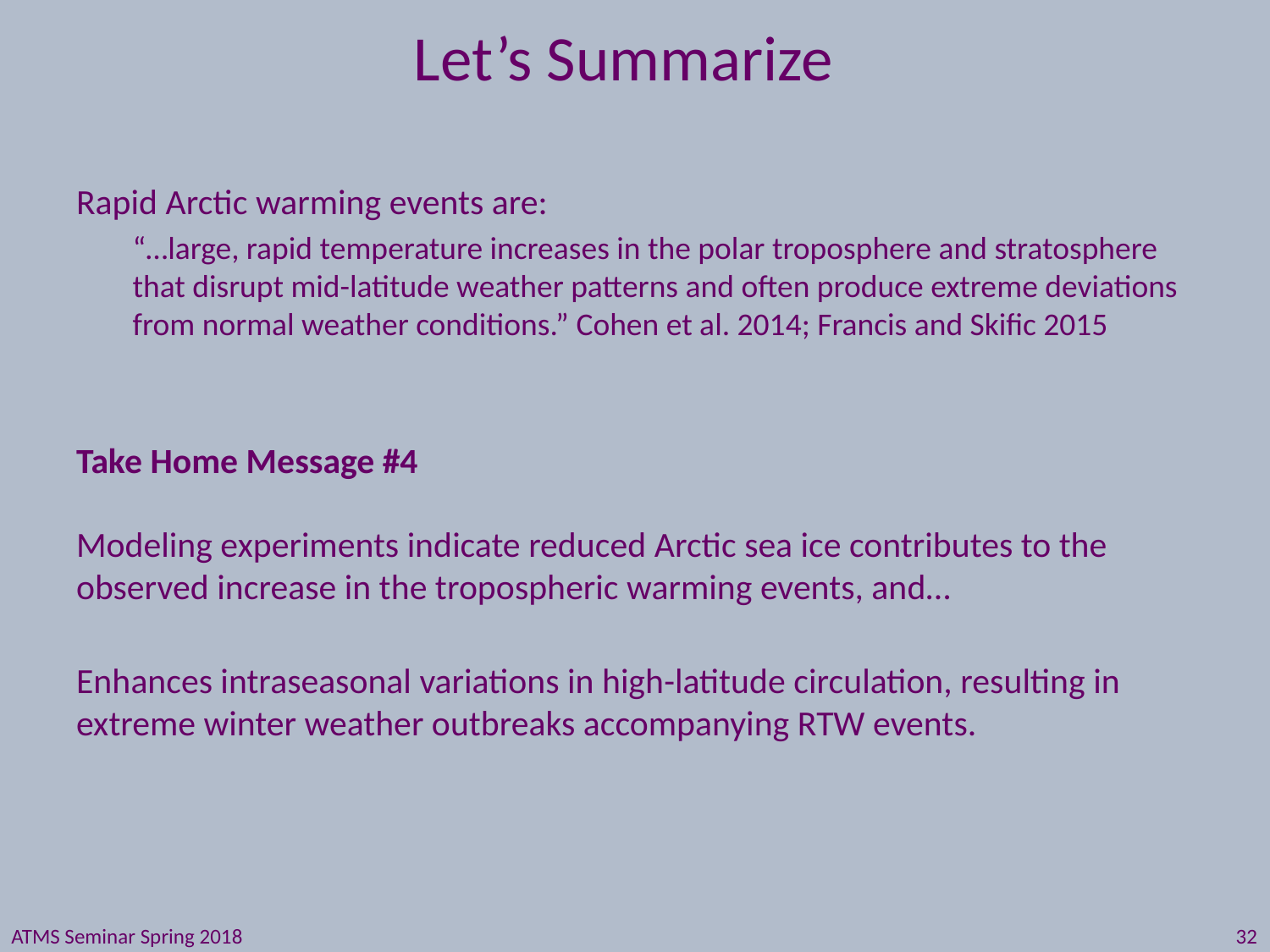

Let’s Summarize

Rapid Arctic warming events are:
“…large, rapid temperature increases in the polar troposphere and stratosphere that disrupt mid-latitude weather patterns and often produce extreme deviations from normal weather conditions.” Cohen et al. 2014; Francis and Skific 2015

Take Home Message #4

Modeling experiments indicate reduced Arctic sea ice contributes to the observed increase in the tropospheric warming events, and…

Enhances intraseasonal variations in high-latitude circulation, resulting in extreme winter weather outbreaks accompanying RTW events.

ATMS Seminar Spring 2018
32